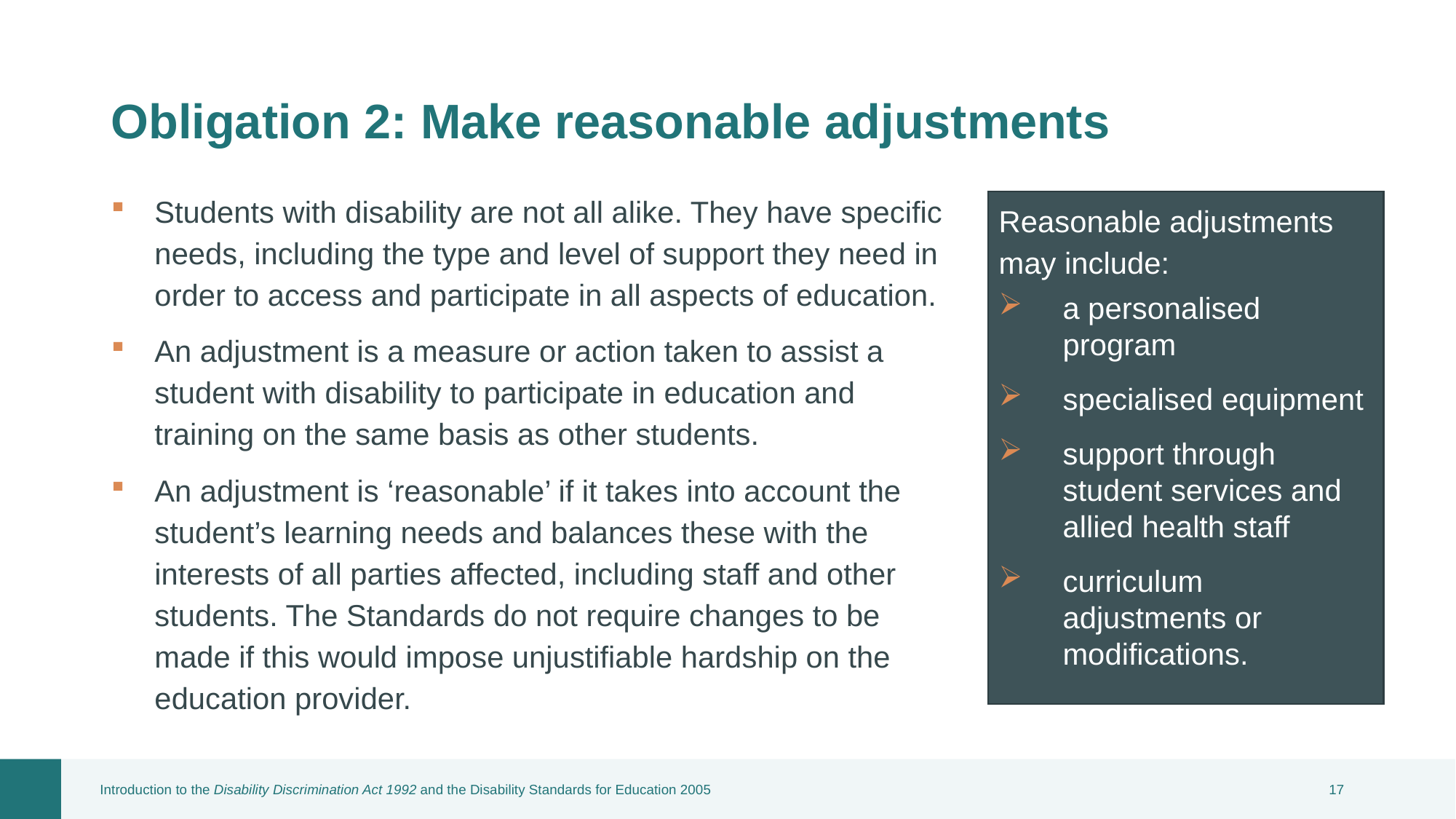

# Obligation 2: Make reasonable adjustments
Students with disability are not all alike. They have specific needs, including the type and level of support they need in order to access and participate in all aspects of education.
An adjustment is a measure or action taken to assist a student with disability to participate in education and training on the same basis as other students.
An adjustment is ‘reasonable’ if it takes into account the student’s learning needs and balances these with the interests of all parties affected, including staff and other students. The Standards do not require changes to be made if this would impose unjustifiable hardship on the education provider.
Reasonable adjustments may include:
a personalised program
specialised equipment
support through student services and allied health staff
curriculum adjustments or modifications.

Introduction to the Disability Discrimination Act 1992 and the Disability Standards for Education 2005

17